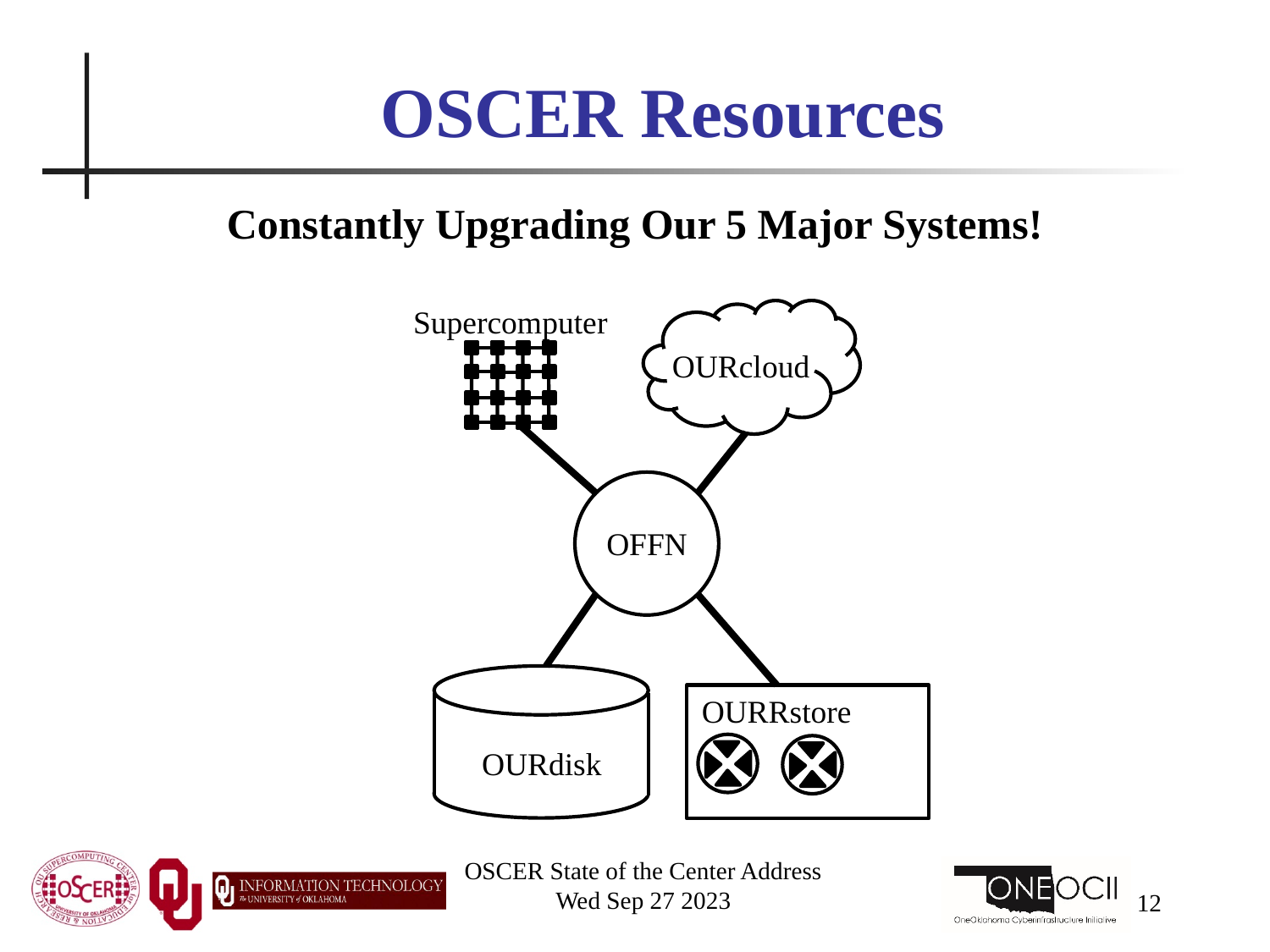

# OSCER Resources
Constantly Upgrading Our 5 Major Systems!
Supercomputer

OURcloud

OFFN

OURdisk
OURRstore

OSCER State of the Center Address
Wed Sep 27 2023
12